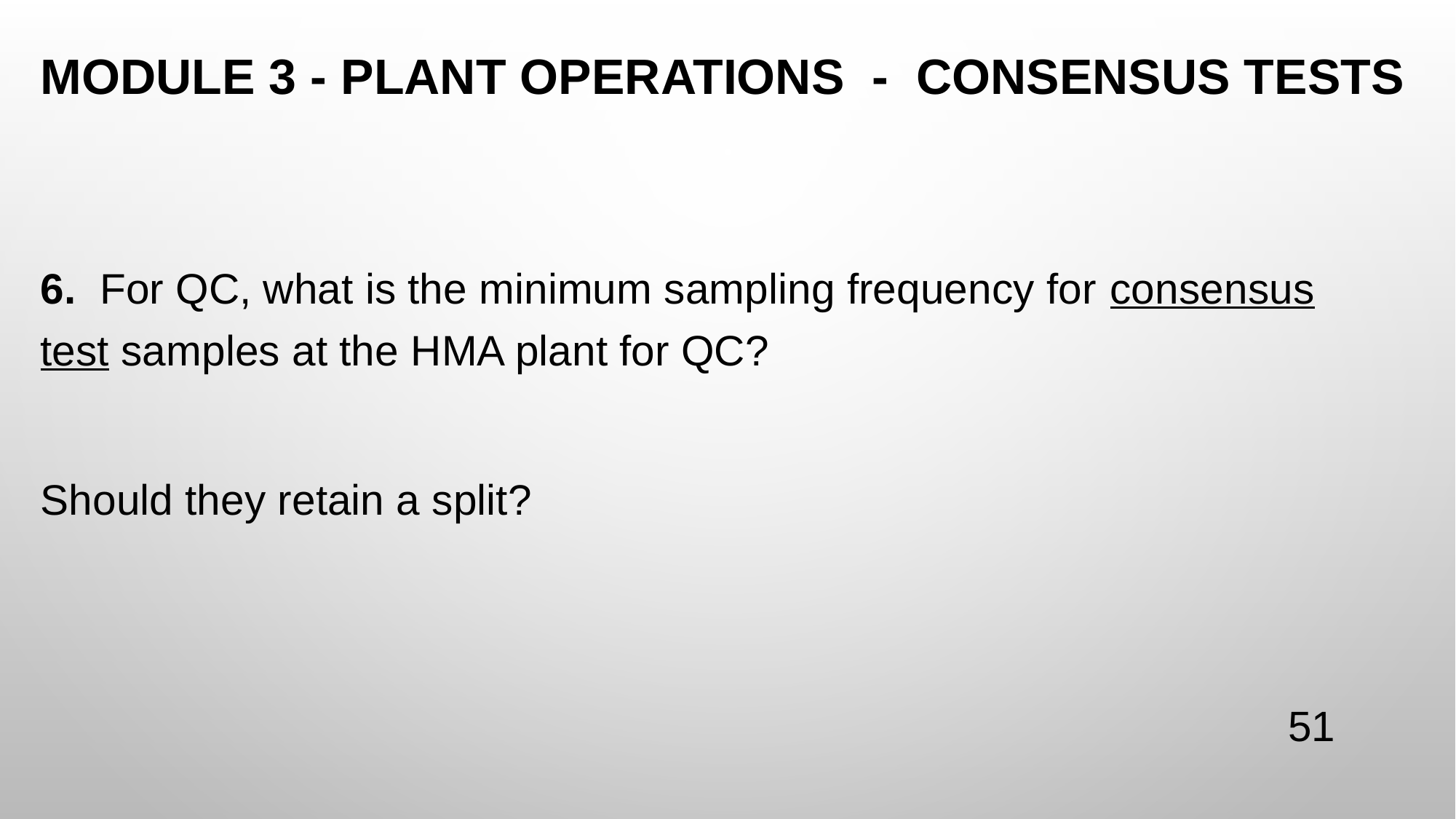

# Module 3 - Plant Operations  -  Consensus Tests
6.  For QC, what is the minimum sampling frequency for consensus test samples at the HMA plant for QC?

Should they retain a split?

51